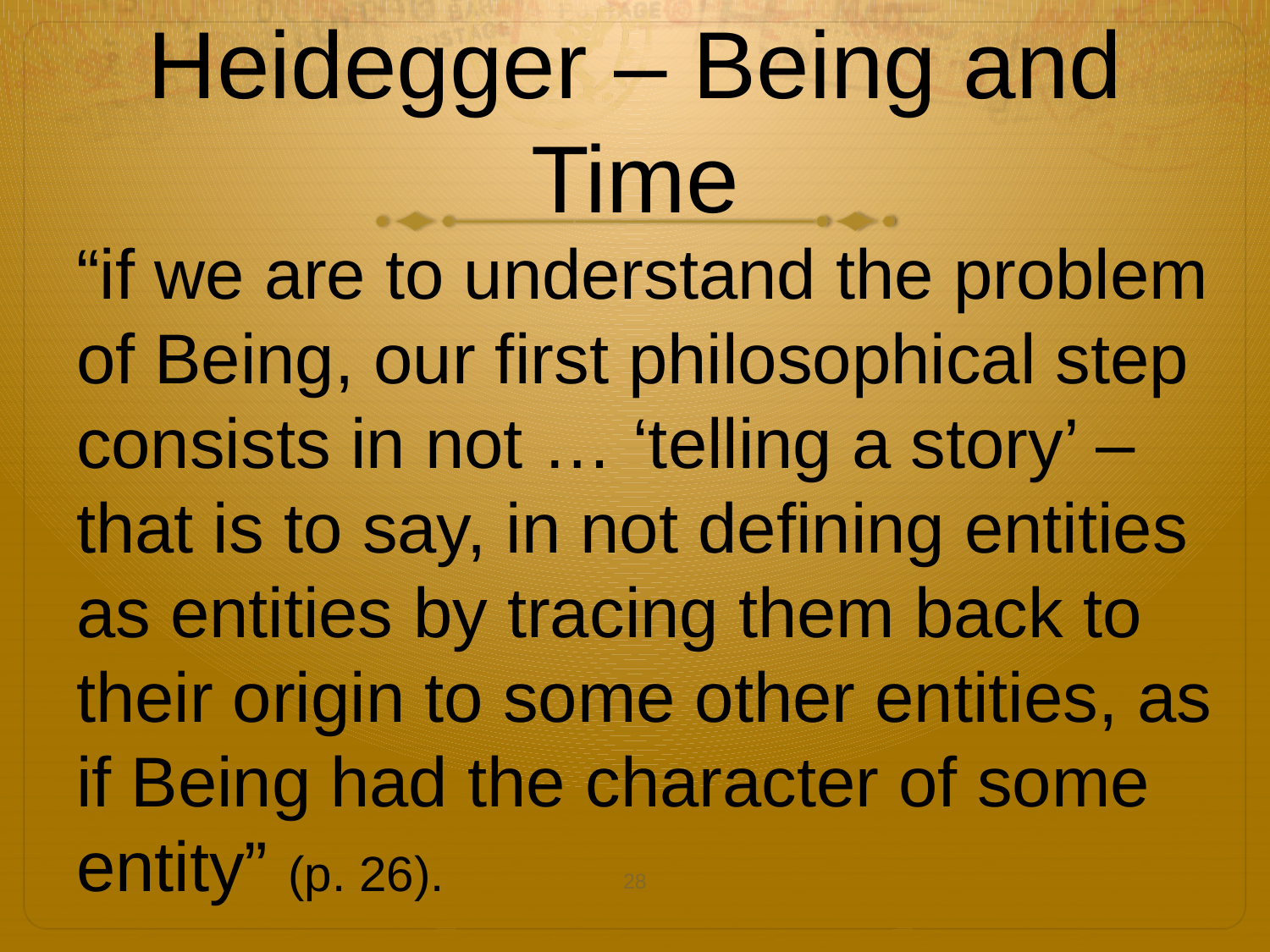

# Heidegger – Being and Time
“if we are to understand the problem of Being, our first philosophical step consists in not … ‘telling a story’ – that is to say, in not defining entities as entities by tracing them back to their origin to some other entities, as if Being had the character of some entity” (p. 26).
28